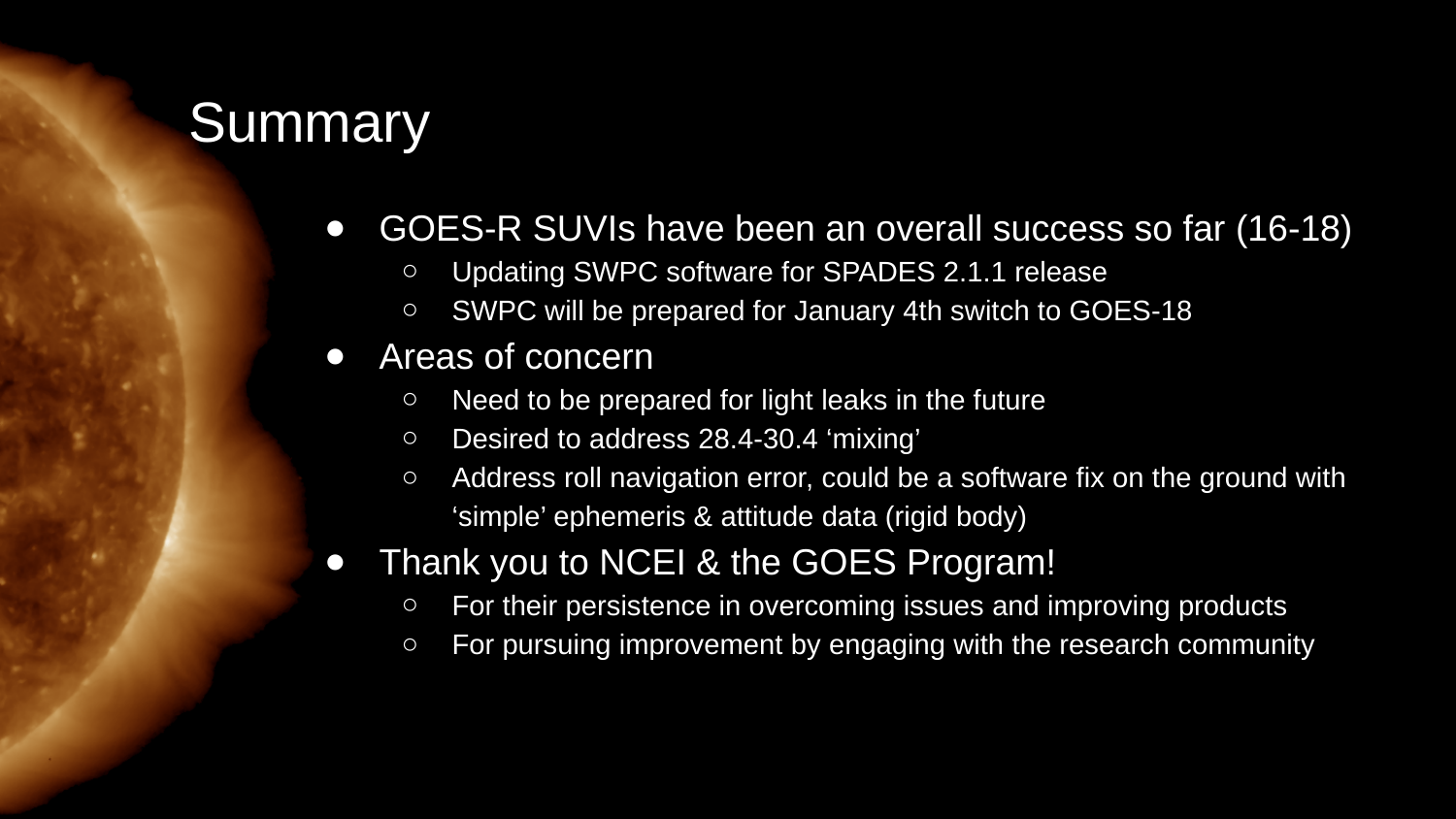

# Summary
GOES-R SUVIs have been an overall success so far (16-18)
Updating SWPC software for SPADES 2.1.1 release
SWPC will be prepared for January 4th switch to GOES-18
Areas of concern
Need to be prepared for light leaks in the future
Desired to address 28.4-30.4 ‘mixing’
Address roll navigation error, could be a software fix on the ground with ‘simple’ ephemeris & attitude data (rigid body)
Thank you to NCEI & the GOES Program!
For their persistence in overcoming issues and improving products
For pursuing improvement by engaging with the research community